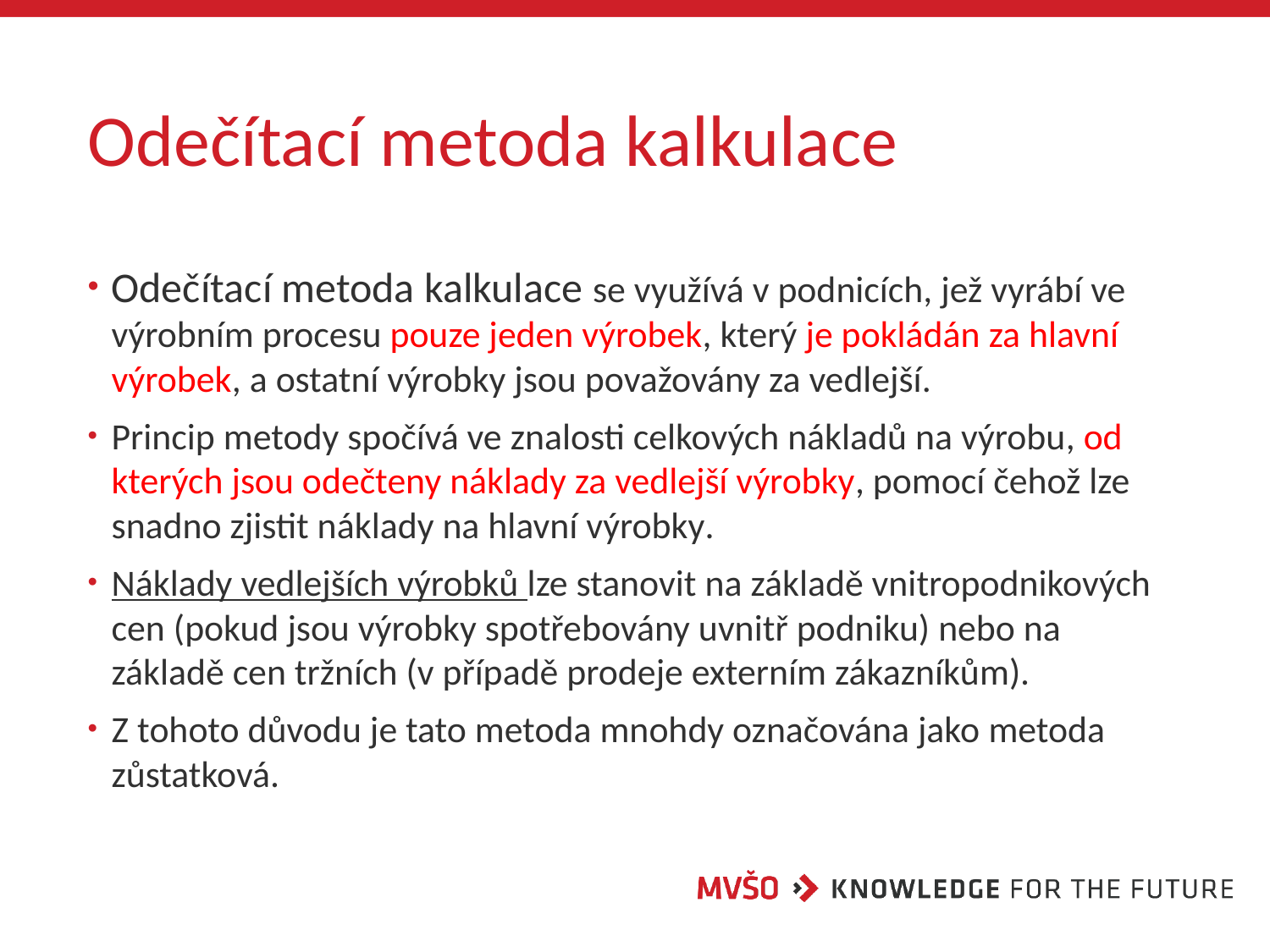

# Odečítací metoda kalkulace
Odečítací metoda kalkulace se využívá v podnicích, jež vyrábí ve výrobním procesu pouze jeden výrobek, který je pokládán za hlavní výrobek, a ostatní výrobky jsou považovány za vedlejší.
Princip metody spočívá ve znalosti celkových nákladů na výrobu, od kterých jsou odečteny náklady za vedlejší výrobky, pomocí čehož lze snadno zjistit náklady na hlavní výrobky.
Náklady vedlejších výrobků lze stanovit na základě vnitropodnikových cen (pokud jsou výrobky spotřebovány uvnitř podniku) nebo na základě cen tržních (v případě prodeje externím zákazníkům).
Z tohoto důvodu je tato metoda mnohdy označována jako metoda zůstatková.